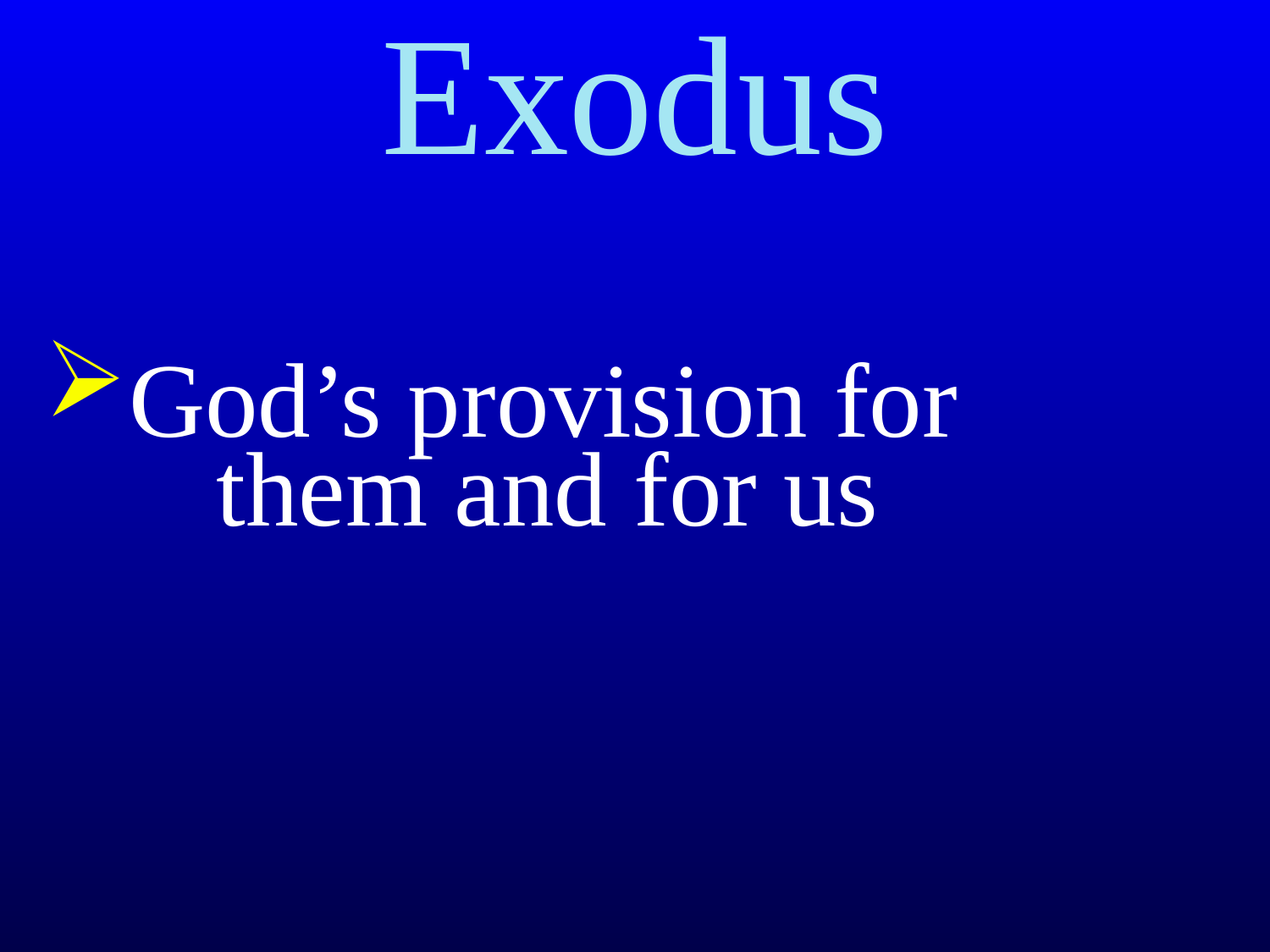

Exodus
God’s provision for
     them and for us